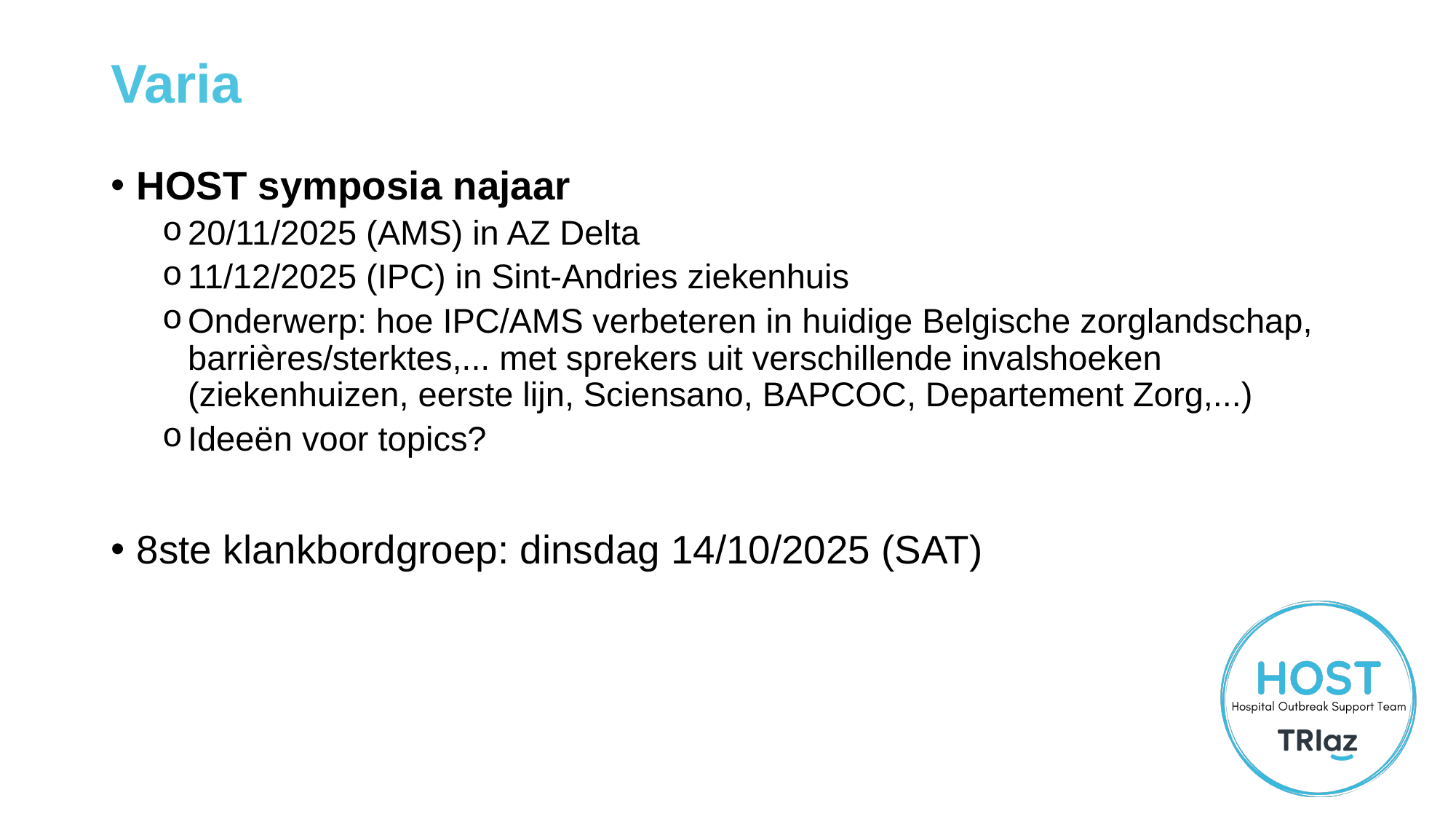

# Varia
HOST symposia najaar
20/11/2025 (AMS) in AZ Delta
11/12/2025 (IPC) in Sint-Andries ziekenhuis
Onderwerp: hoe IPC/AMS verbeteren in huidige Belgische zorglandschap, barrières/sterktes,... met sprekers uit verschillende invalshoeken (ziekenhuizen, eerste lijn, Sciensano, BAPCOC, Departement Zorg,...)
Ideeën voor topics?

8ste klankbordgroep: dinsdag 14/10/2025 (SAT)